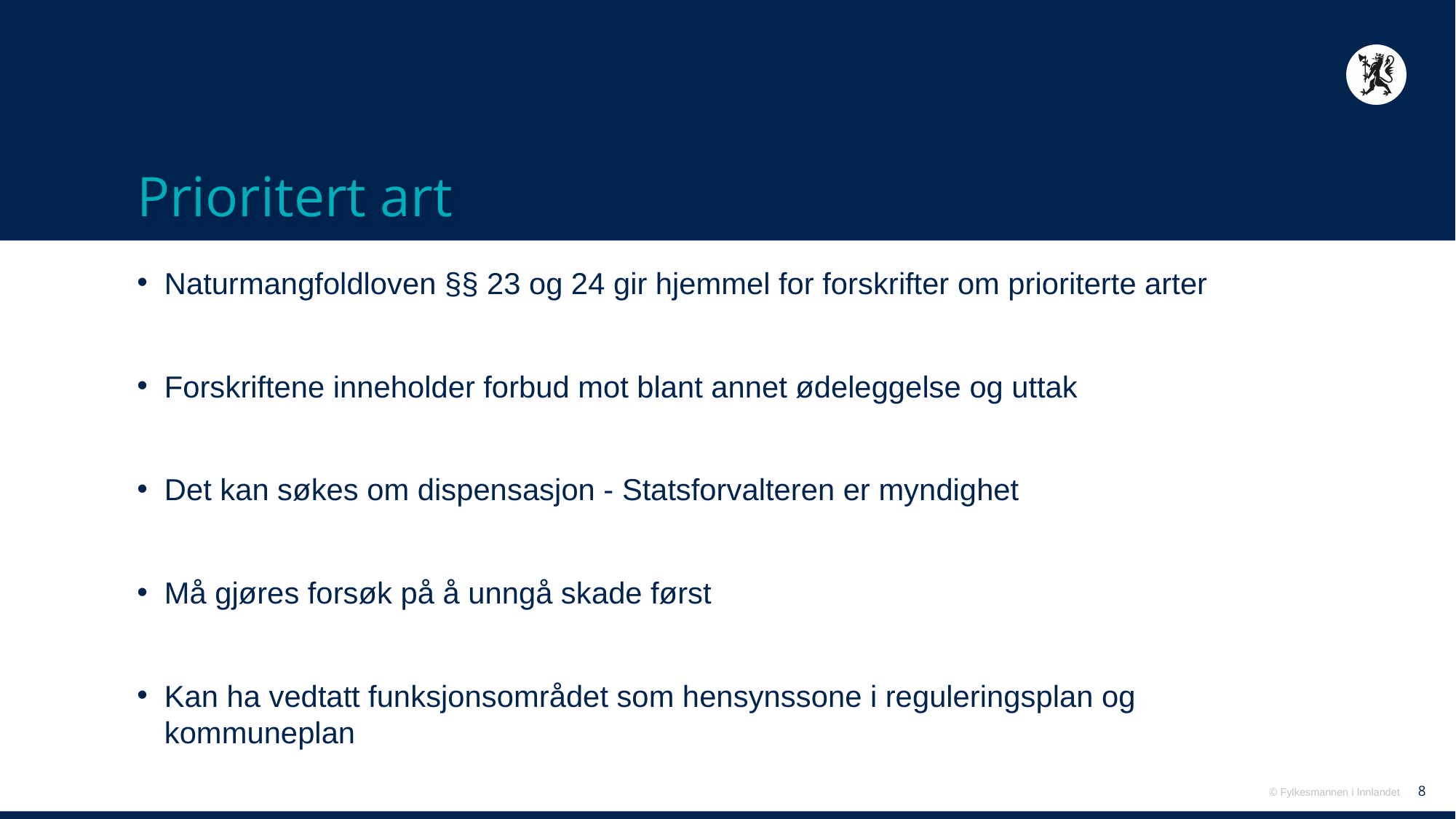

# Prioritert art
Naturmangfoldloven §§ 23 og 24 gir hjemmel for forskrifter om prioriterte arter

Forskriftene inneholder forbud mot blant annet ødeleggelse og uttak

Det kan søkes om dispensasjon - Statsforvalteren er myndighet

Må gjøres forsøk på å unngå skade først

Kan ha vedtatt funksjonsområdet som hensynssone i reguleringsplan og kommuneplan